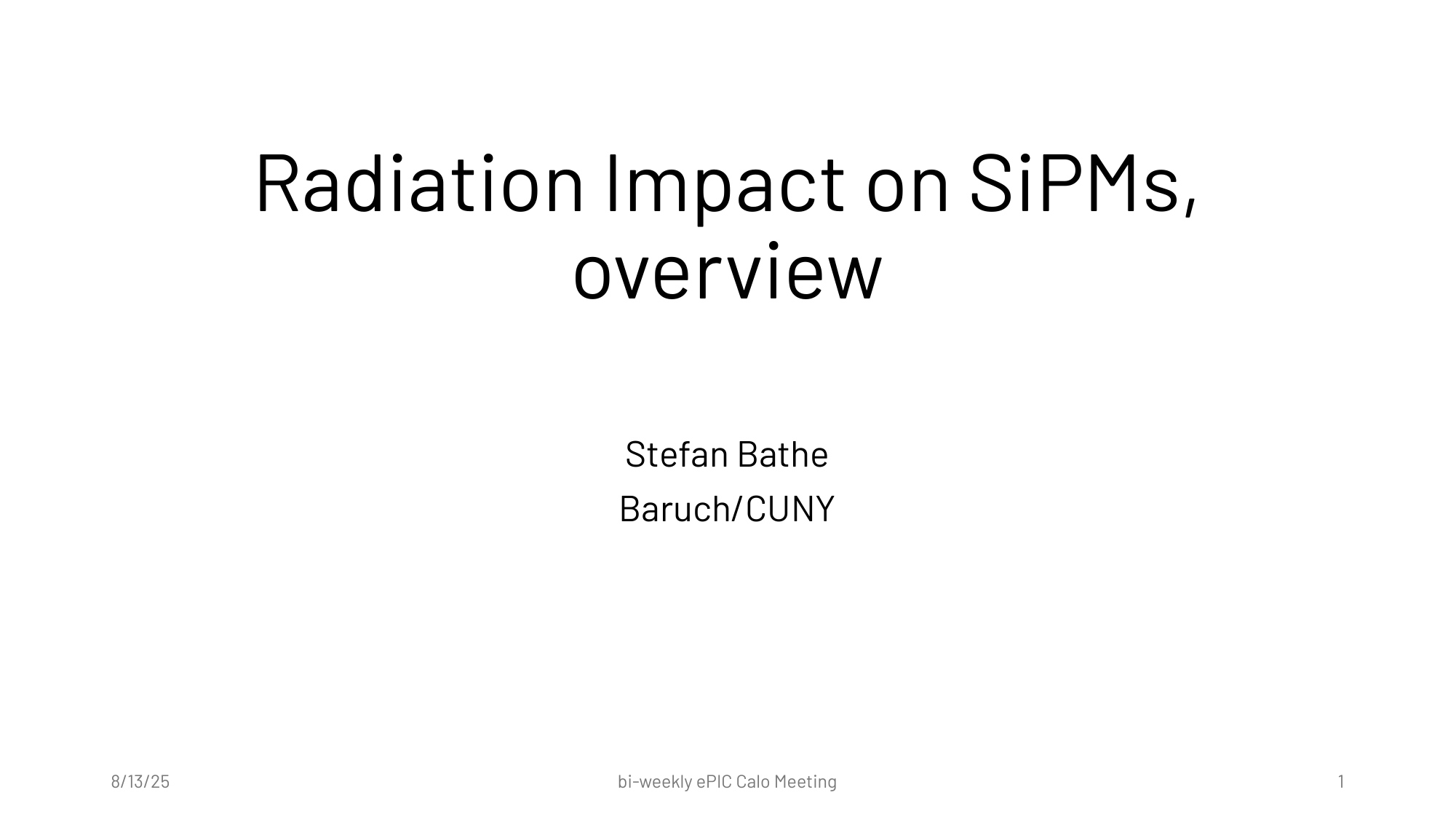

# Radiation Impact on SiPMs, overview
Stefan Bathe
Baruch/CUNY
8/13/25
bi-weekly ePIC Calo Meeting
1